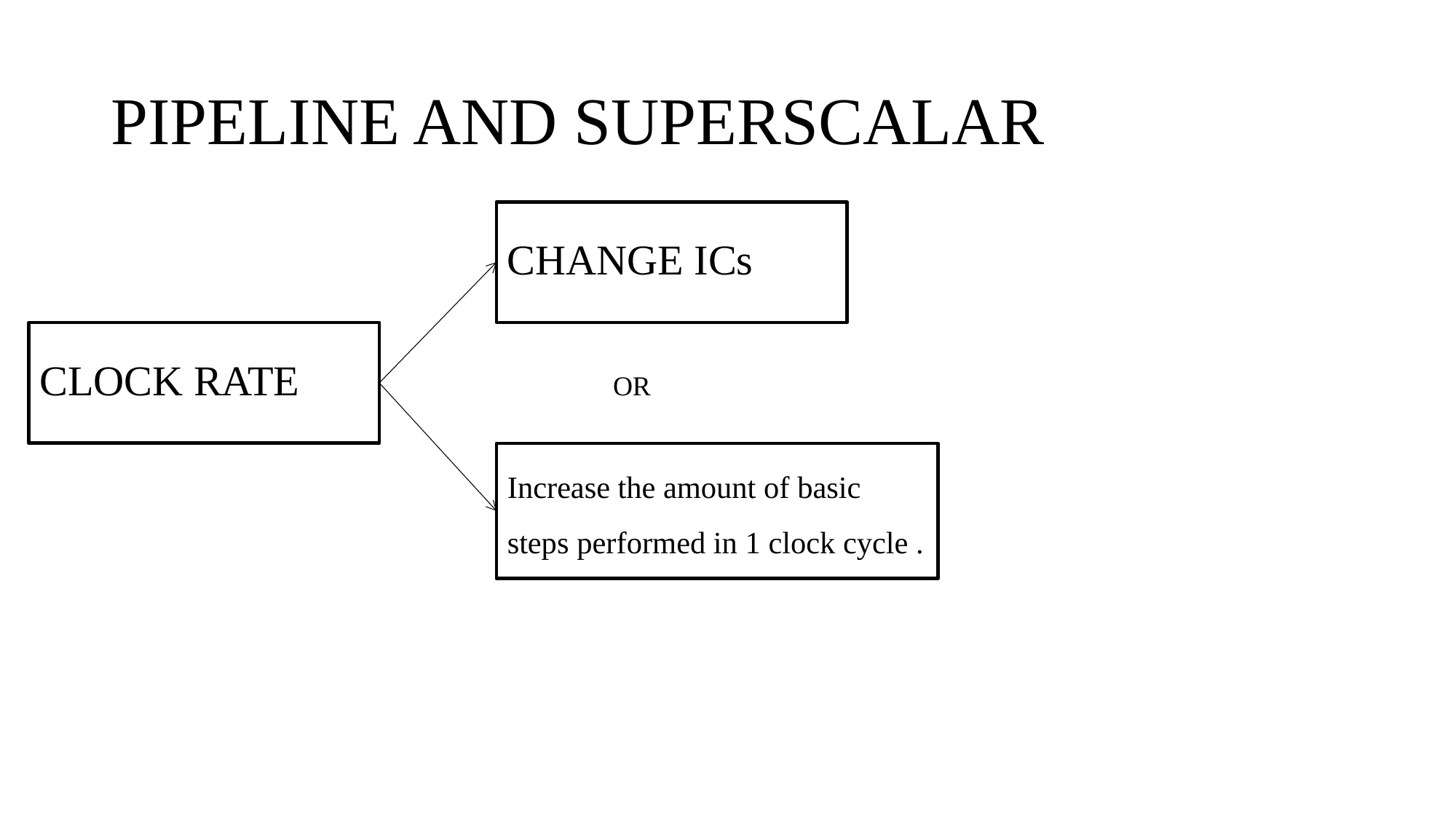

# PIPELINE AND SUPERSCALAR
CHANGE ICs
CLOCK RATE
OR
Increase the amount of basic steps performed in 1 clock cycle .